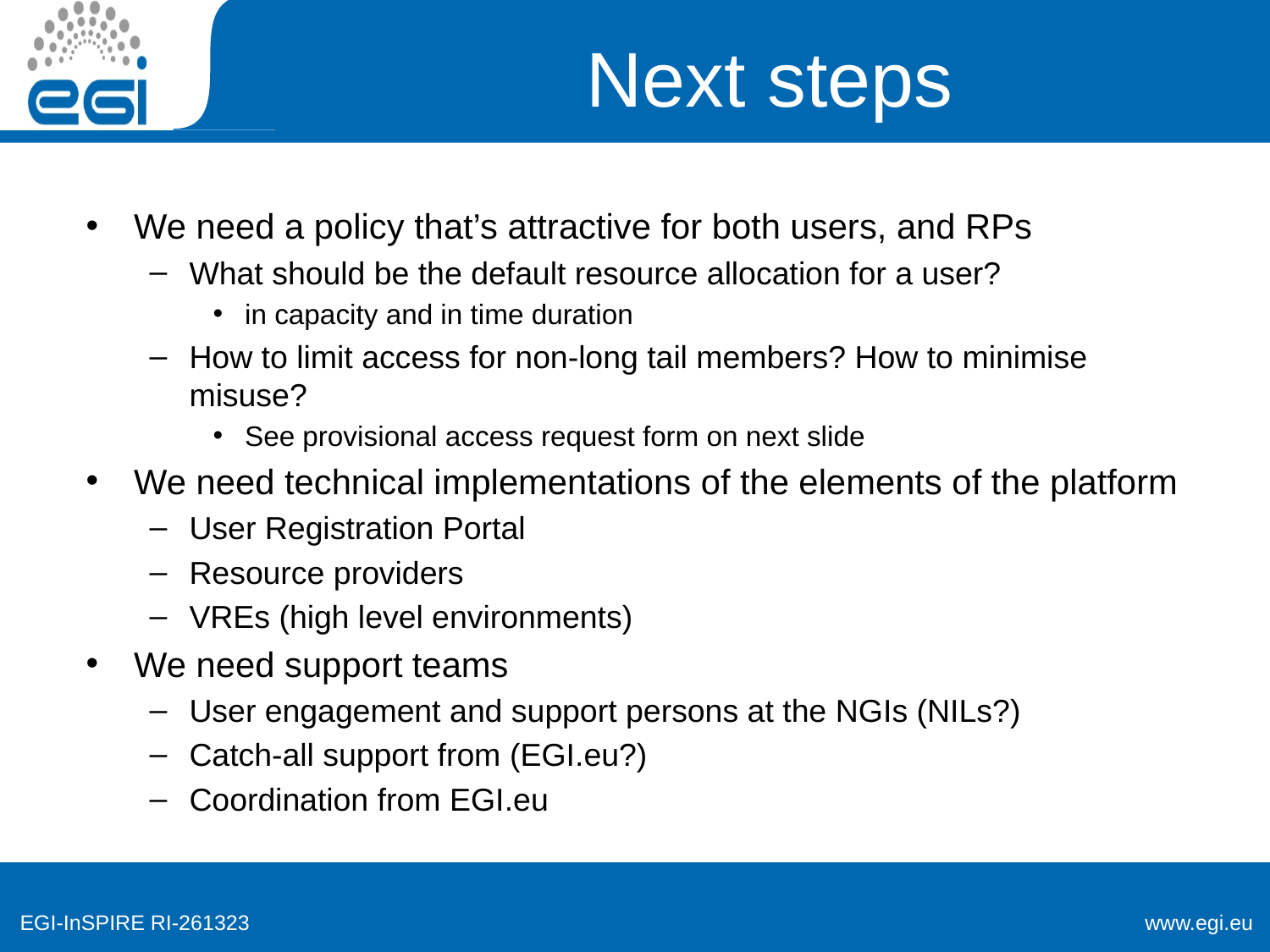

# Next steps
We need a policy that’s attractive for both users, and RPs
What should be the default resource allocation for a user?
in capacity and in time duration
How to limit access for non-long tail members? How to minimise misuse?
See provisional access request form on next slide
We need technical implementations of the elements of the platform
User Registration Portal
Resource providers
VREs (high level environments)
We need support teams
User engagement and support persons at the NGIs (NILs?)
Catch-all support from (EGI.eu?)
Coordination from EGI.eu